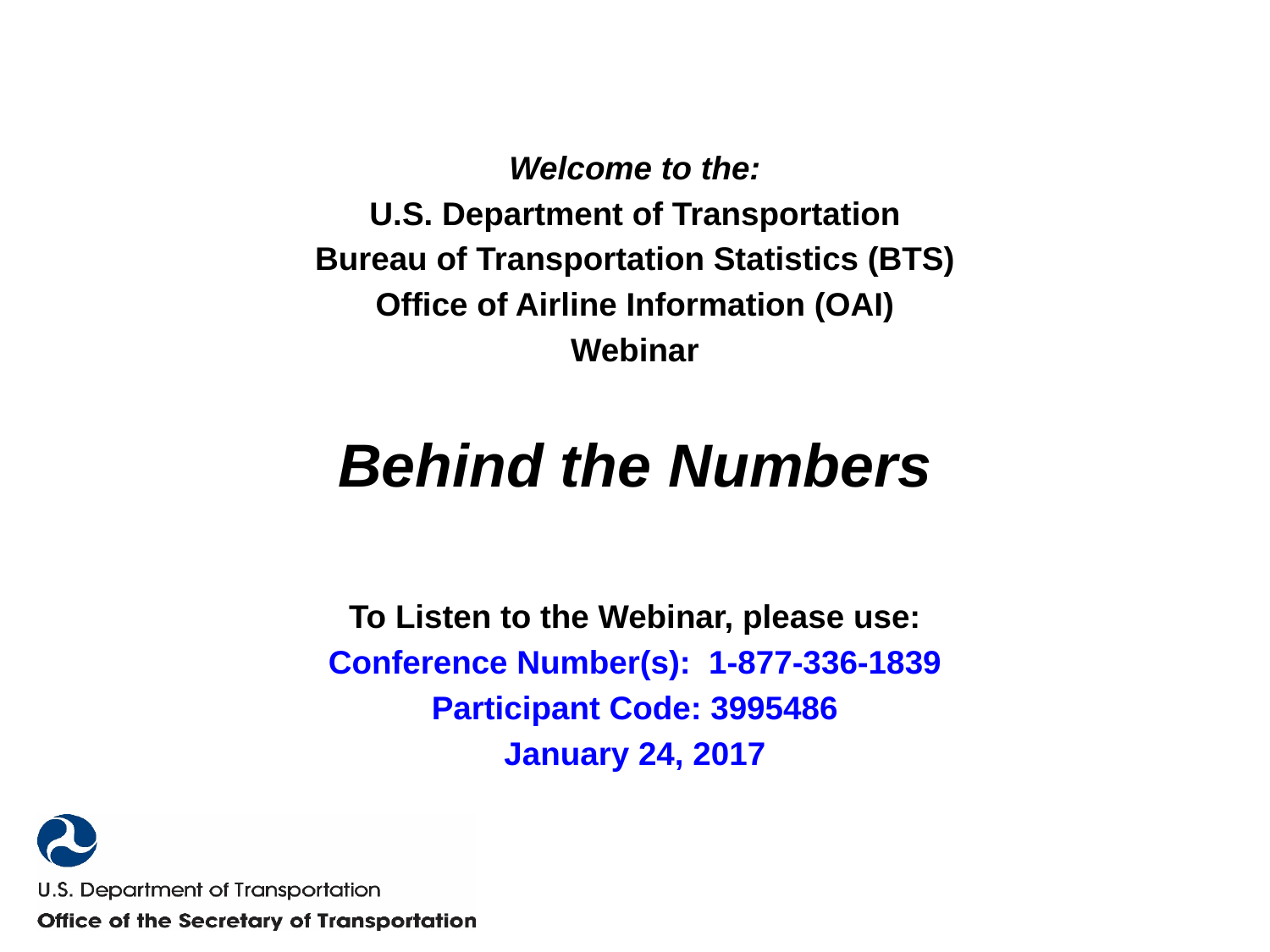

Welcome to the:
U.S. Department of Transportation
Bureau of Transportation Statistics (BTS)
Office of Airline Information (OAI)
Webinar

Behind the Numbers

To Listen to the Webinar, please use:
Conference Number(s):  1-877-336-1839
Participant Code: 3995486
January 24, 2017